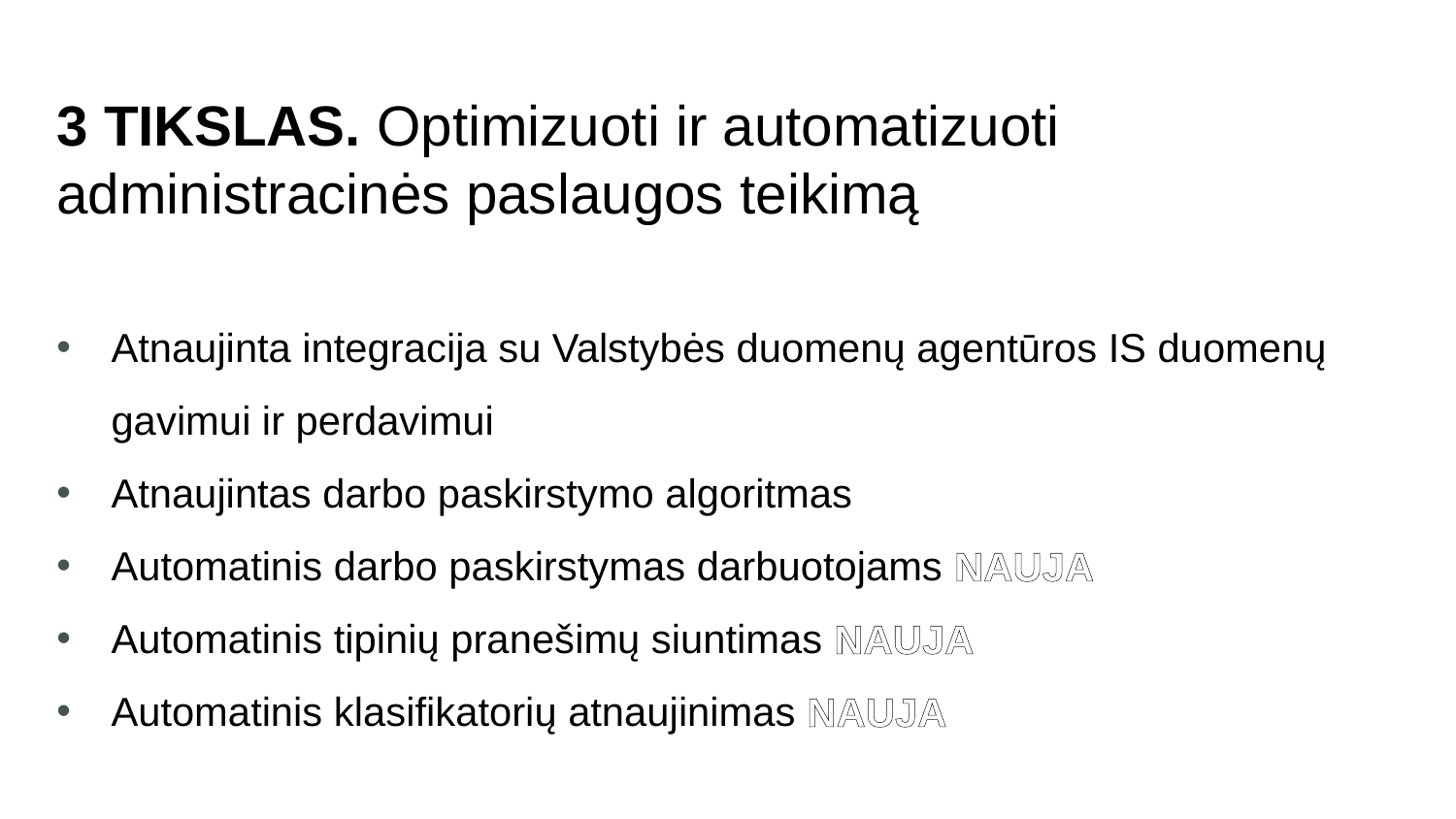

3 TIKSLAS. Optimizuoti ir automatizuoti administracinės paslaugos teikimą

Atnaujinta integracija su Valstybės duomenų agentūros IS duomenų gavimui ir perdavimui
Atnaujintas darbo paskirstymo algoritmas
Automatinis darbo paskirstymas darbuotojams NAUJA
Automatinis tipinių pranešimų siuntimas NAUJA
Automatinis klasifikatorių atnaujinimas NAUJA